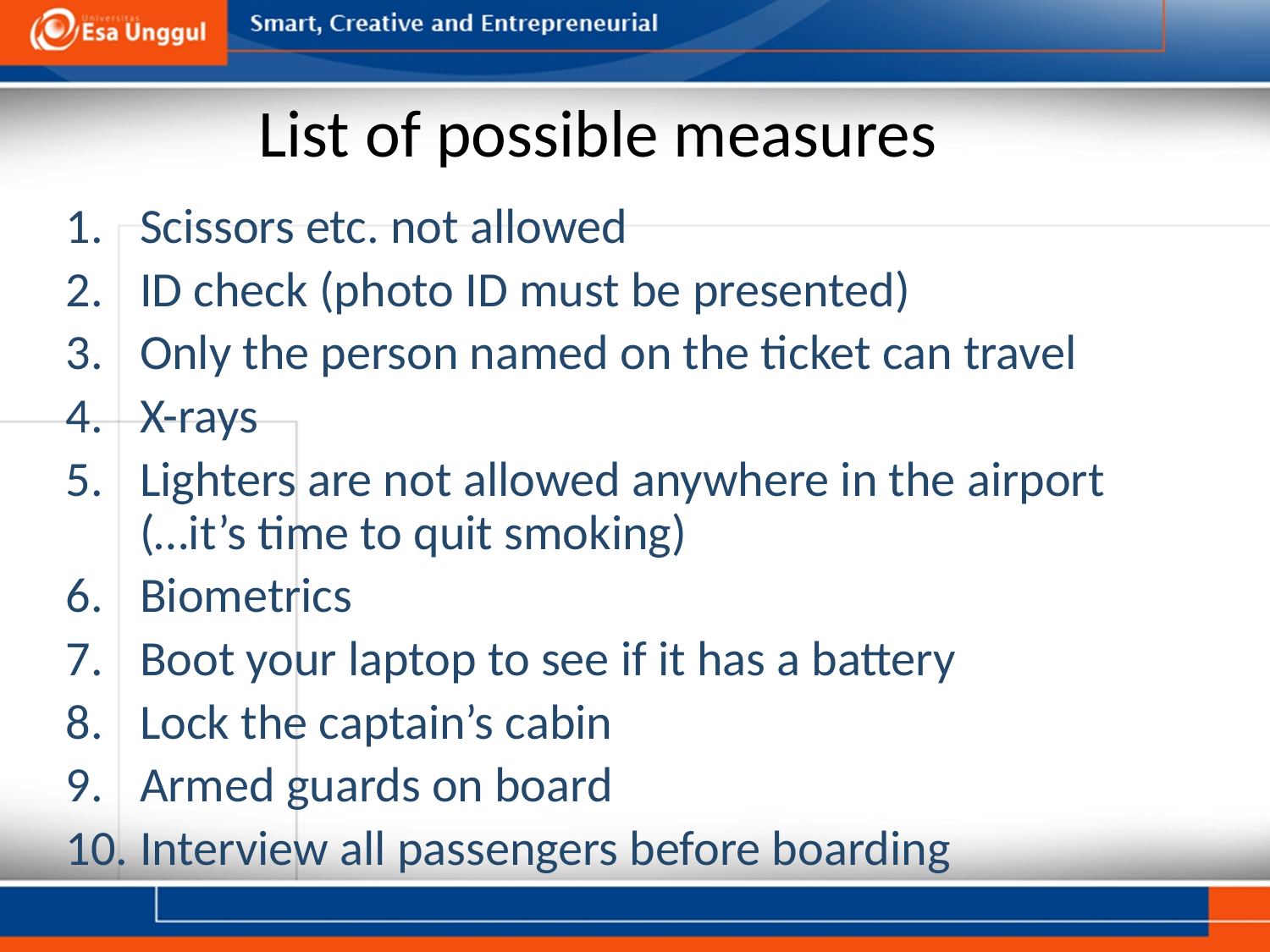

# List of possible measures
Scissors etc. not allowed
ID check (photo ID must be presented)
Only the person named on the ticket can travel
X-rays
Lighters are not allowed anywhere in the airport (…it’s time to quit smoking)
Biometrics
Boot your laptop to see if it has a battery
Lock the captain’s cabin
Armed guards on board
Interview all passengers before boarding